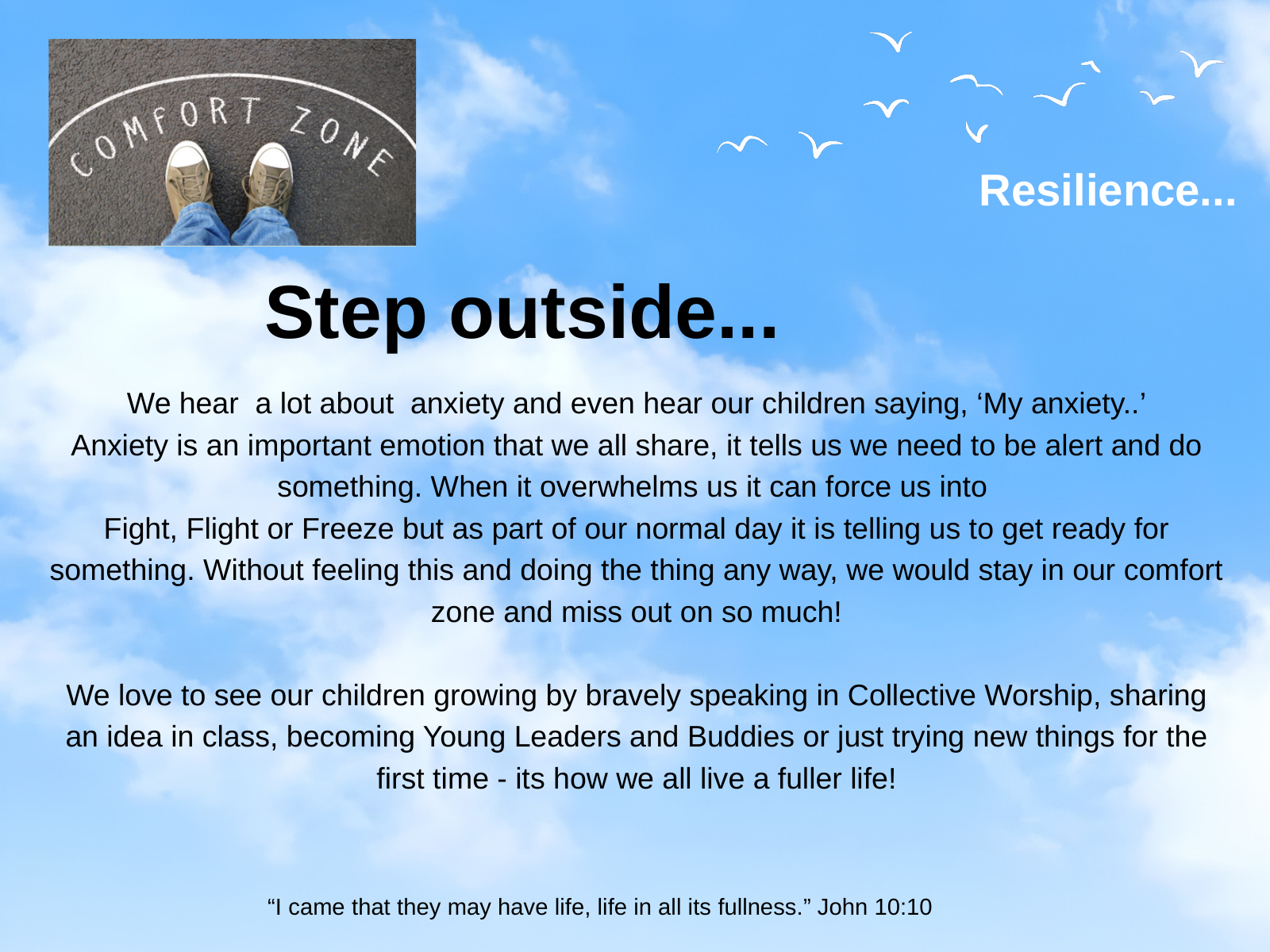

Resilience...
Step outside...
We hear  a lot about  anxiety and even hear our children saying, ‘My anxiety..’
Anxiety is an important emotion that we all share, it tells us we need to be alert and do something. When it overwhelms us it can force us into
Fight, Flight or Freeze but as part of our normal day it is telling us to get ready for something. Without feeling this and doing the thing any way, we would stay in our comfort zone and miss out on so much!

We love to see our children growing by bravely speaking in Collective Worship, sharing an idea in class, becoming Young Leaders and Buddies or just trying new things for the first time - its how we all live a fuller life!
“I came that they may have life, life in all its fullness.” John 10:10